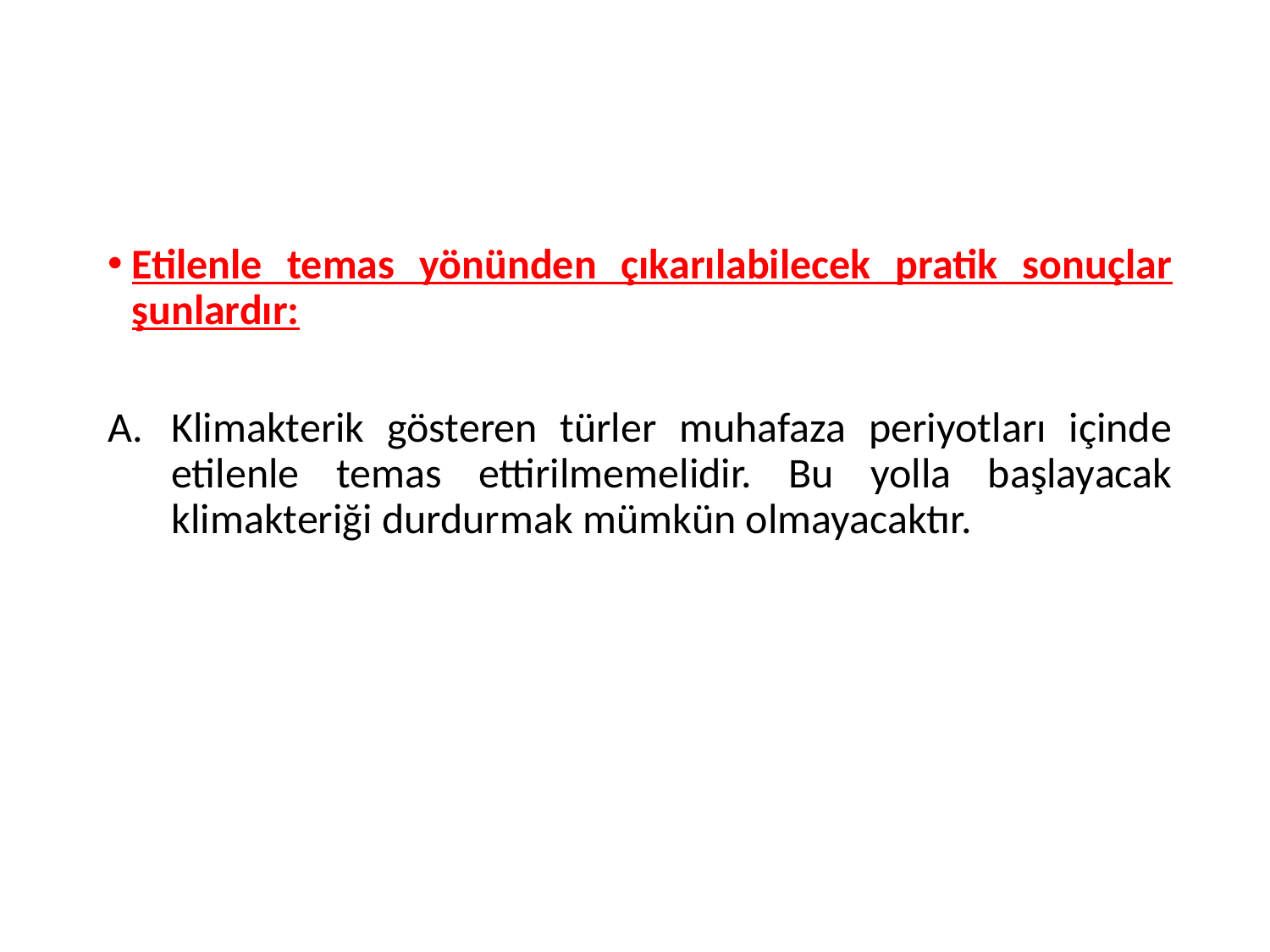

#
Etilenle temas yönünden çıkarılabilecek pratik sonuçlar şunlardır:

Klimakterik gösteren türler muhafaza periyotları içinde etilenle temas ettirilmemelidir. Bu yolla başlayacak klimakteriği durdurmak mümkün olmayacaktır.